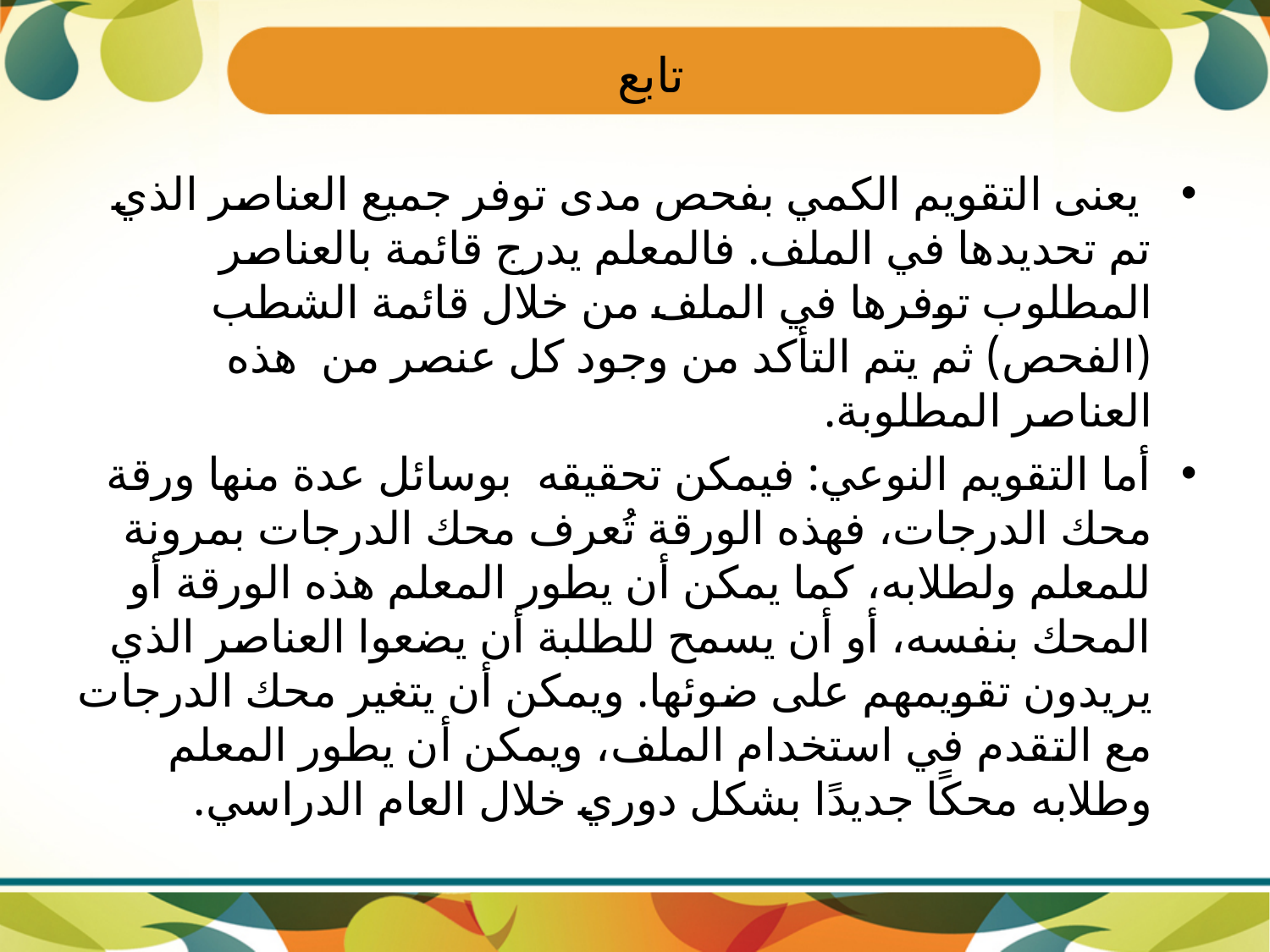

# تابع
 يعنى التقويم الكمي بفحص مدى توفر جميع العناصر الذي تم تحديدها في الملف. فالمعلم يدرج قائمة بالعناصر المطلوب توفرها في الملف من خلال قائمة الشطب (الفحص) ثم يتم التأكد من وجود كل عنصر من  هذه العناصر المطلوبة.
أما التقويم النوعي: فيمكن تحقيقه  بوسائل عدة منها ورقة محك الدرجات، فهذه الورقة تُعرف محك الدرجات بمرونة للمعلم ولطلابه، كما يمكن أن يطور المعلم هذه الورقة أو المحك بنفسه، أو أن يسمح للطلبة أن يضعوا العناصر الذي يريدون تقويمهم على ضوئها. ويمكن أن يتغير محك الدرجات مع التقدم في استخدام الملف، ويمكن أن يطور المعلم وطلابه محكًا جديدًا بشكل دوري خلال العام الدراسي.